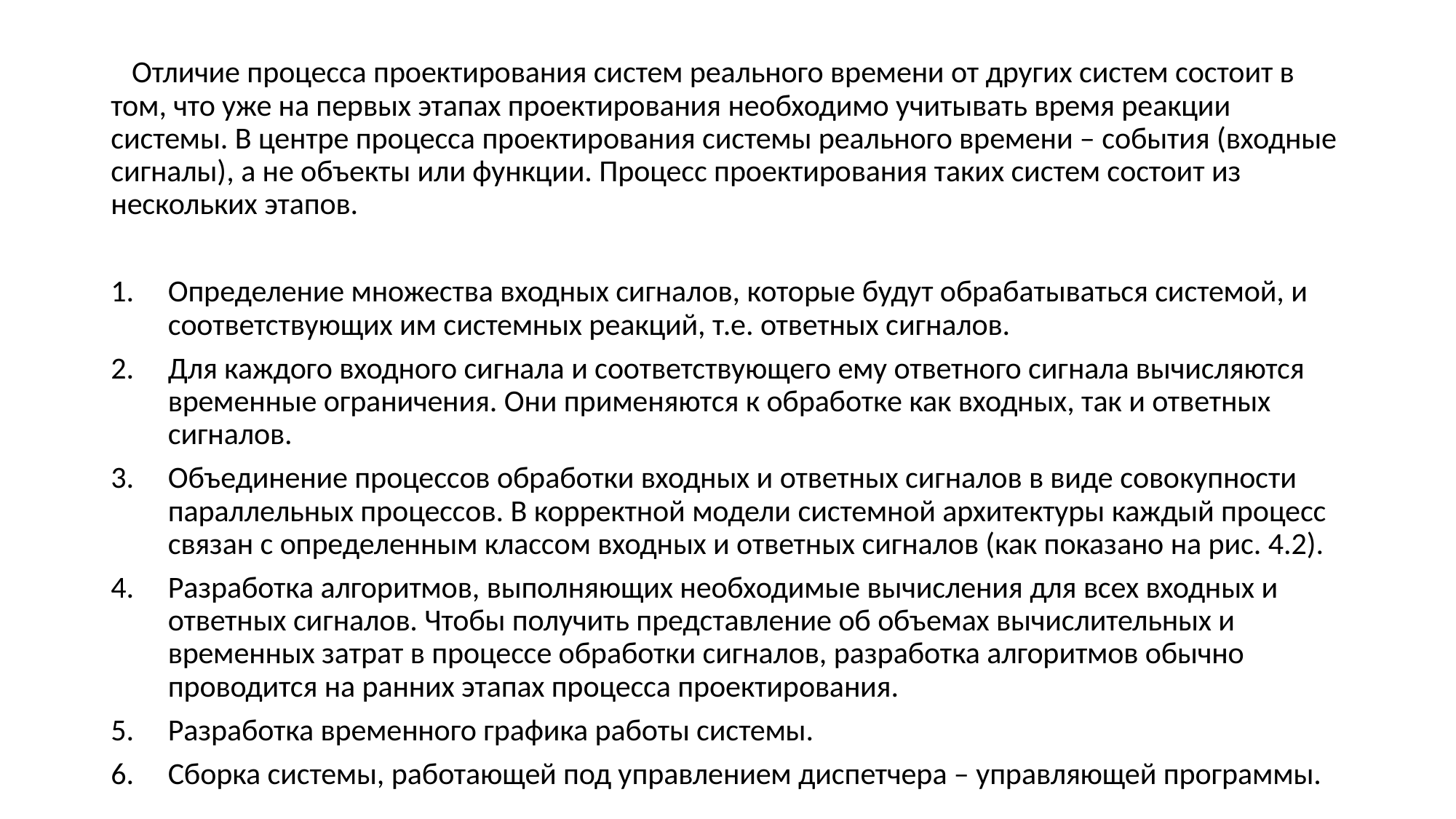

Отличие процесса проектирования систем реального времени от других систем состоит в том, что уже на первых этапах проектирования необходимо учитывать время реакции системы. В центре процесса проектирования системы реального времени – события (входные сигналы), а не объекты или функции. Процесс проектирования таких систем состоит из нескольких этапов.

Определение множества входных сигналов, которые будут обрабатываться системой, и соответствующих им системных реакций, т.е. ответных сигналов.
Для каждого входного сигнала и соответствующего ему ответного сигнала вычисляются временные ограничения. Они применяются к обработке как входных, так и ответных сигналов.
Объединение процессов обработки входных и ответных сигналов в виде совокупности параллельных процессов. В корректной модели системной архитектуры каждый процесс связан с определенным классом входных и ответных сигналов (как показано на рис. 4.2).
Разработка алгоритмов, выполняющих необходимые вычисления для всех входных и ответных сигналов. Чтобы получить представление об объемах вычислительных и временных затрат в процессе обработки сигналов, разработка алгоритмов обычно проводится на ранних этапах процесса проектирования.
Разработка временного графика работы системы.
Сборка системы, работающей под управлением диспетчера – управляющей программы.